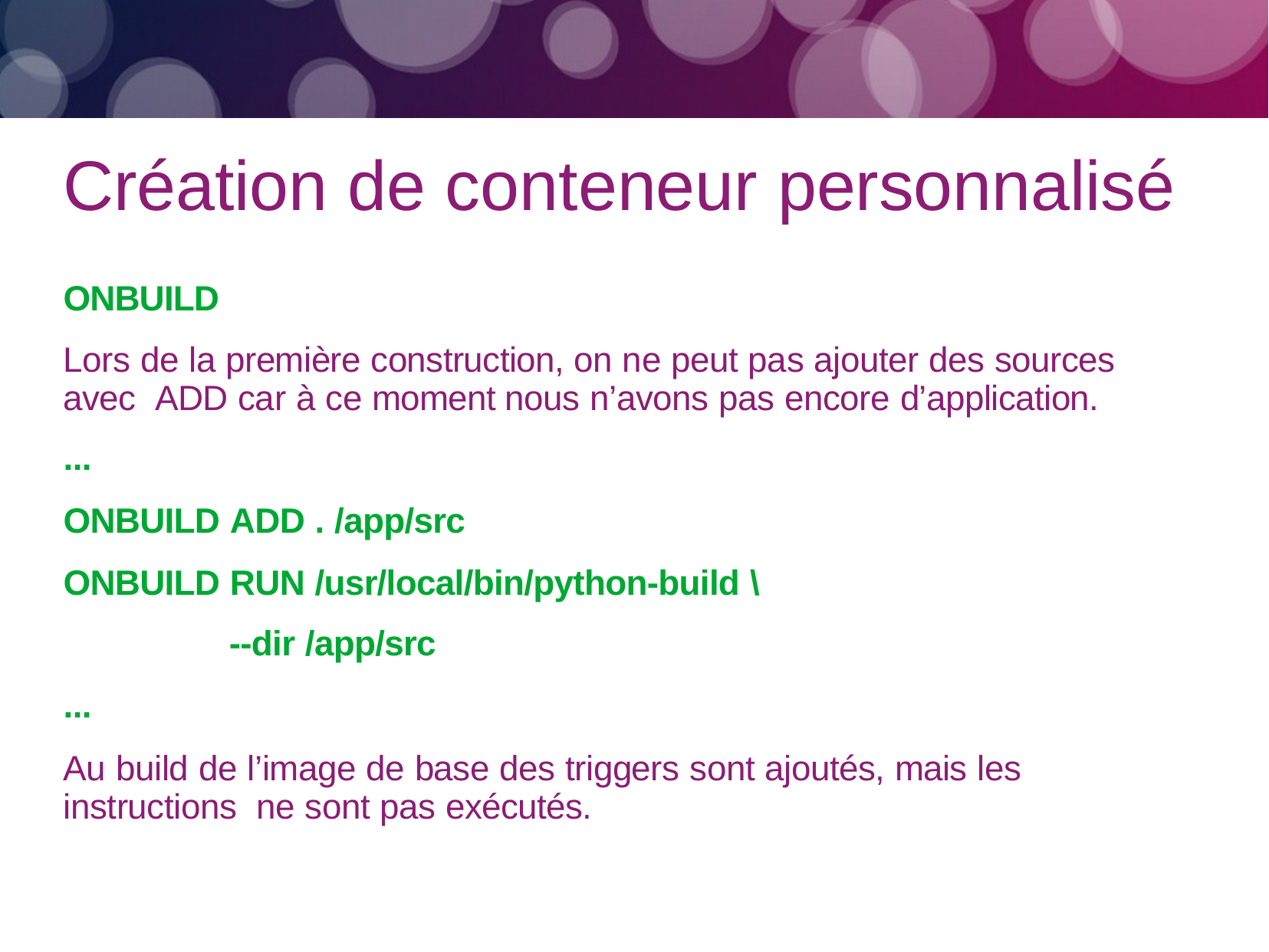

# Création de conteneur personnalisé
ONBUILD
Lors de la première construction, on ne peut pas ajouter des sources avec  ADD car à ce moment nous n’avons pas encore d’application.
...
ONBUILD ADD . /app/src
ONBUILD RUN /usr/local/bin/python-build \
--dir /app/src
...
Au build de l’image de base des triggers sont ajoutés, mais les instructions  ne sont pas exécutés.